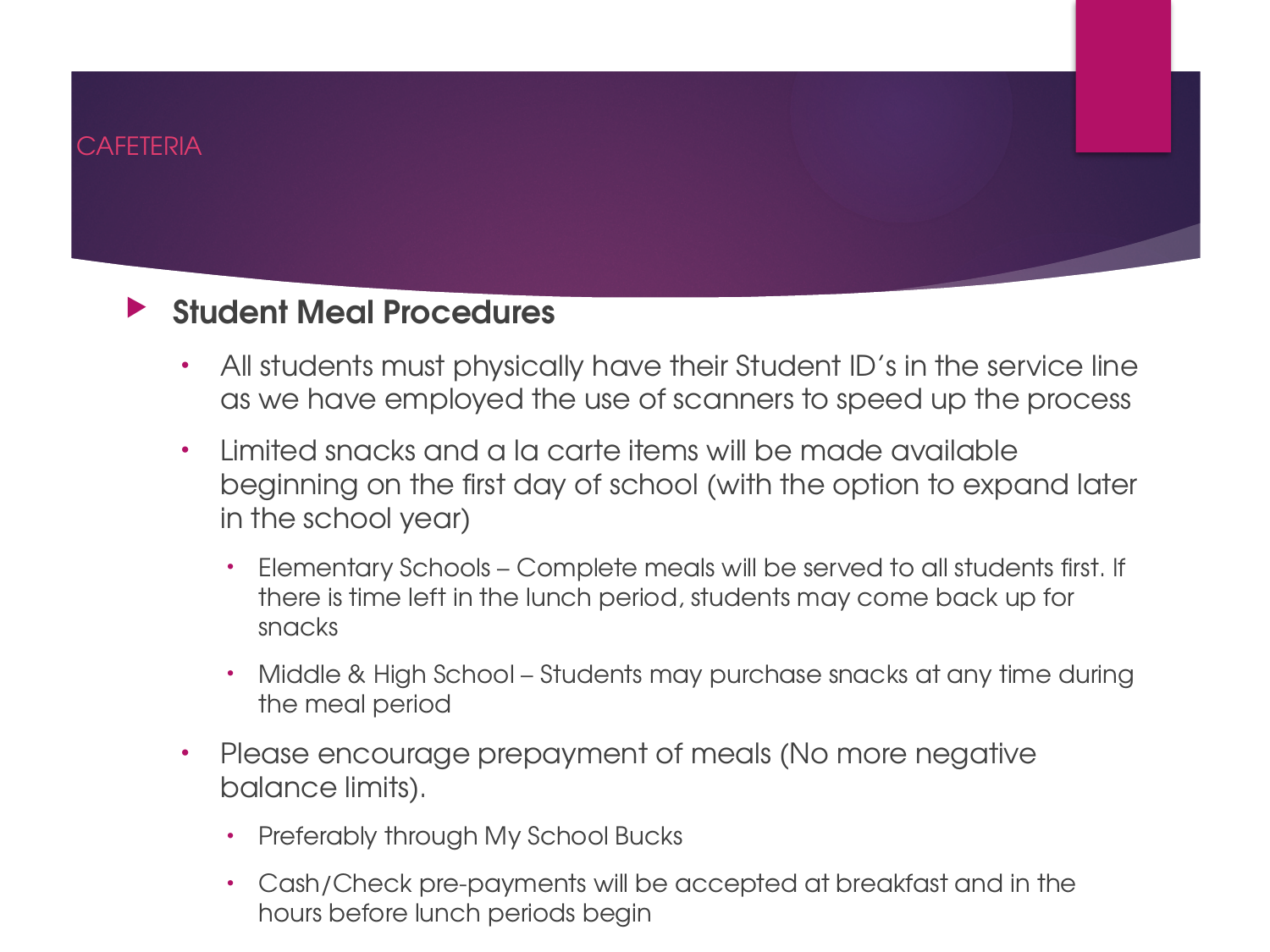

# CAFETERIA
Student Meal Procedures
All students must physically have their Student ID’s in the service line as we have employed the use of scanners to speed up the process
Limited snacks and a la carte items will be made available beginning on the first day of school (with the option to expand later in the school year)
Elementary Schools – Complete meals will be served to all students first. If there is time left in the lunch period, students may come back up for snacks
Middle & High School – Students may purchase snacks at any time during the meal period
Please encourage prepayment of meals (No more negative balance limits).
Preferably through My School Bucks
Cash/Check pre-payments will be accepted at breakfast and in the hours before lunch periods begin